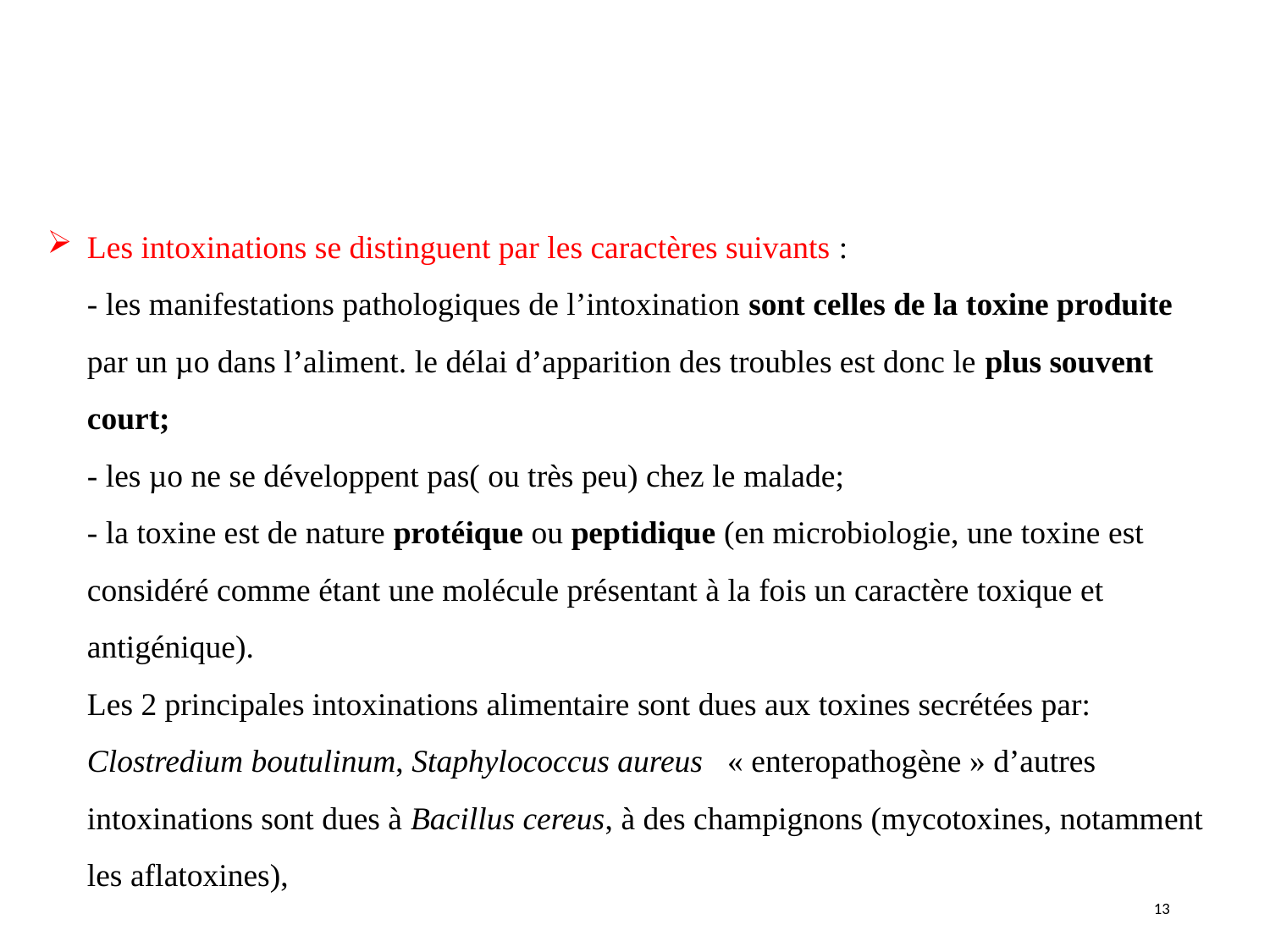

# Les intoxinations se distinguent par les caractères suivants : - les manifestations pathologiques de l’intoxination sont celles de la toxine produite par un µo dans l’aliment. le délai d’apparition des troubles est donc le plus souvent court; - les µo ne se développent pas( ou très peu) chez le malade; - la toxine est de nature protéique ou peptidique (en microbiologie, une toxine est considéré comme étant une molécule présentant à la fois un caractère toxique et antigénique). Les 2 principales intoxinations alimentaire sont dues aux toxines secrétées par: Clostredium boutulinum, Staphylococcus aureus   « enteropathogène » d’autres intoxinations sont dues à Bacillus cereus, à des champignons (mycotoxines, notamment les aflatoxines),
13